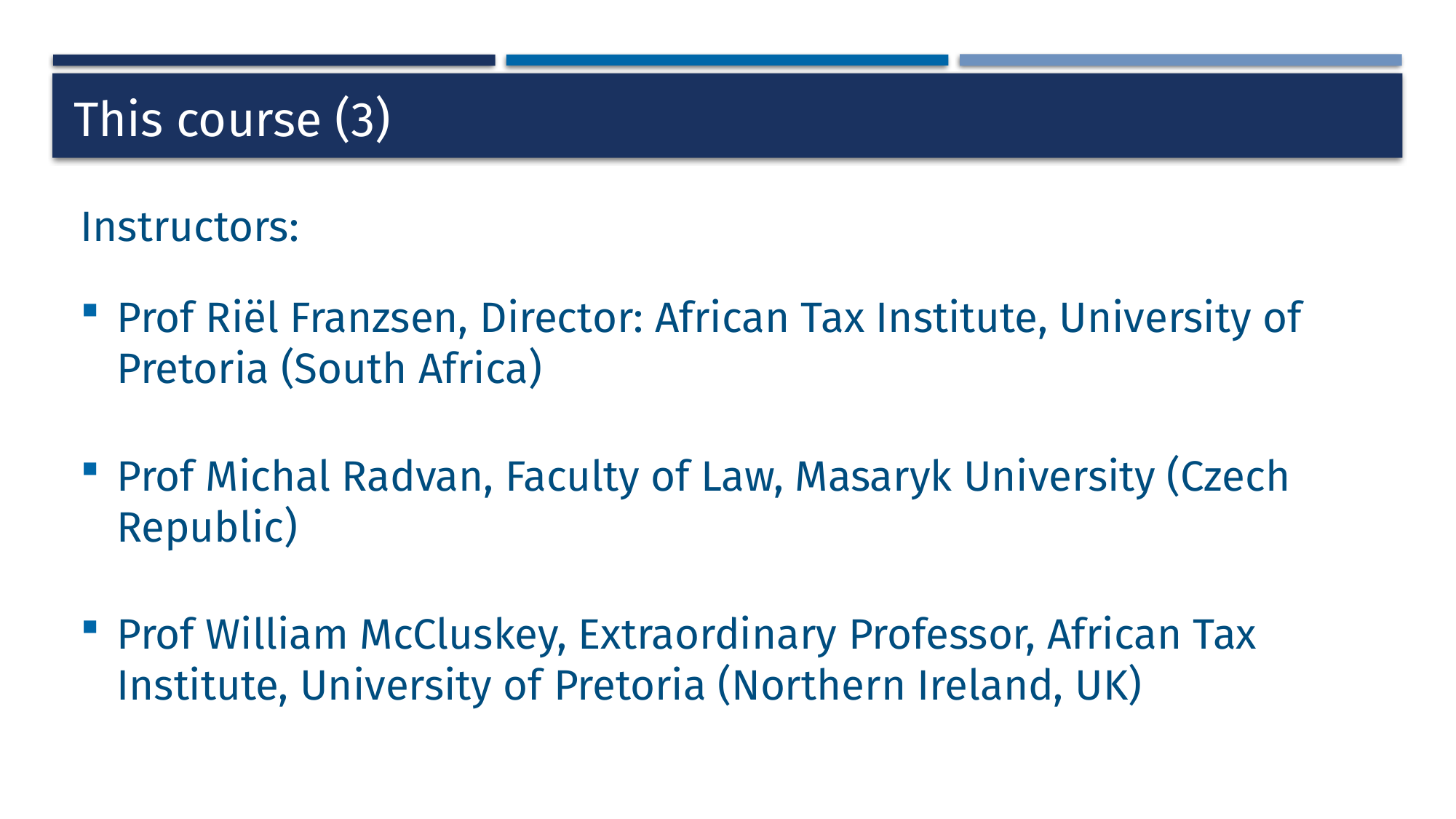

# This course (3)
Instructors:

Prof Riël Franzsen, Director: African Tax Institute, University of Pretoria (South Africa)

Prof Michal Radvan, Faculty of Law, Masaryk University (Czech Republic)

Prof William McCluskey, Extraordinary Professor, African Tax Institute, University of Pretoria (Northern Ireland, UK)